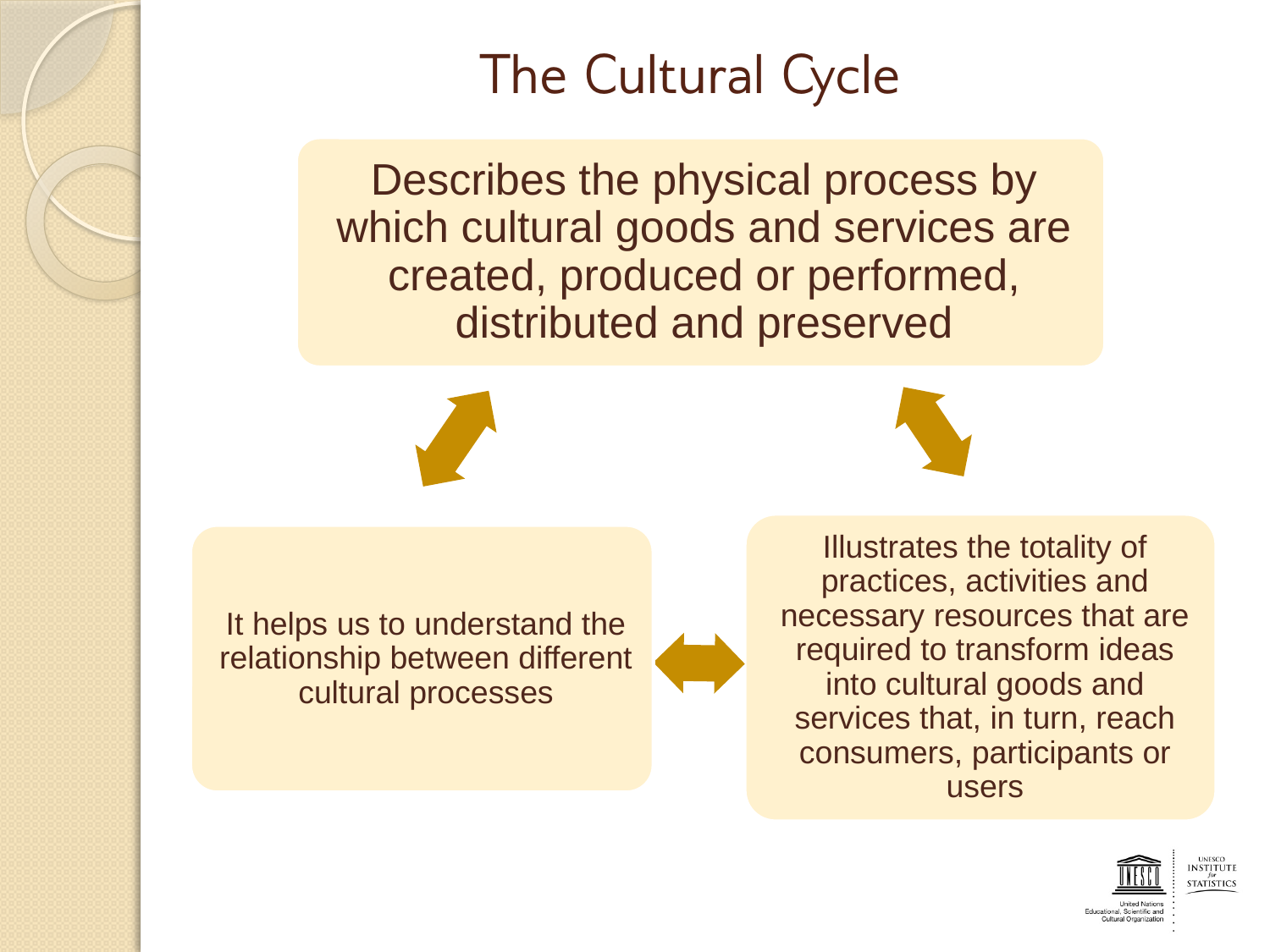

# The Cultural Cycle
Describes the physical process by which cultural goods and services are created, produced or performed, distributed and preserved

Illustrates the totality of practices, activities and necessary resources that are required to transform ideas into cultural goods and services that, in turn, reach consumers, participants or users

It helps us to understand the relationship between different cultural processes